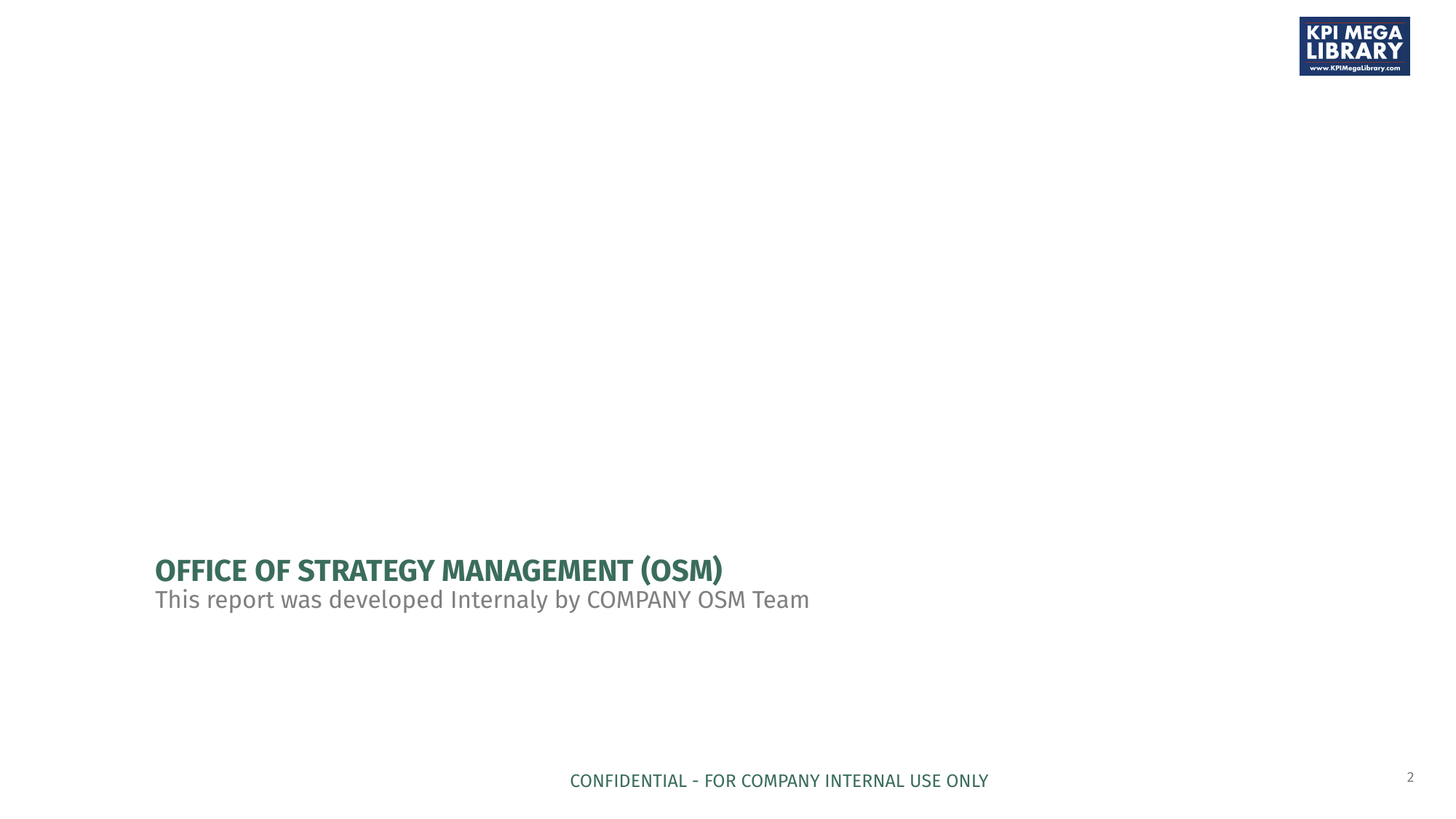

OFFICE OF STRATEGY MANAGEMENT (osm)
This report was developed Internaly by COMPANY OSM Team
CONFIDENTIAL - FOR COMPANY INTERNAL USE ONLY